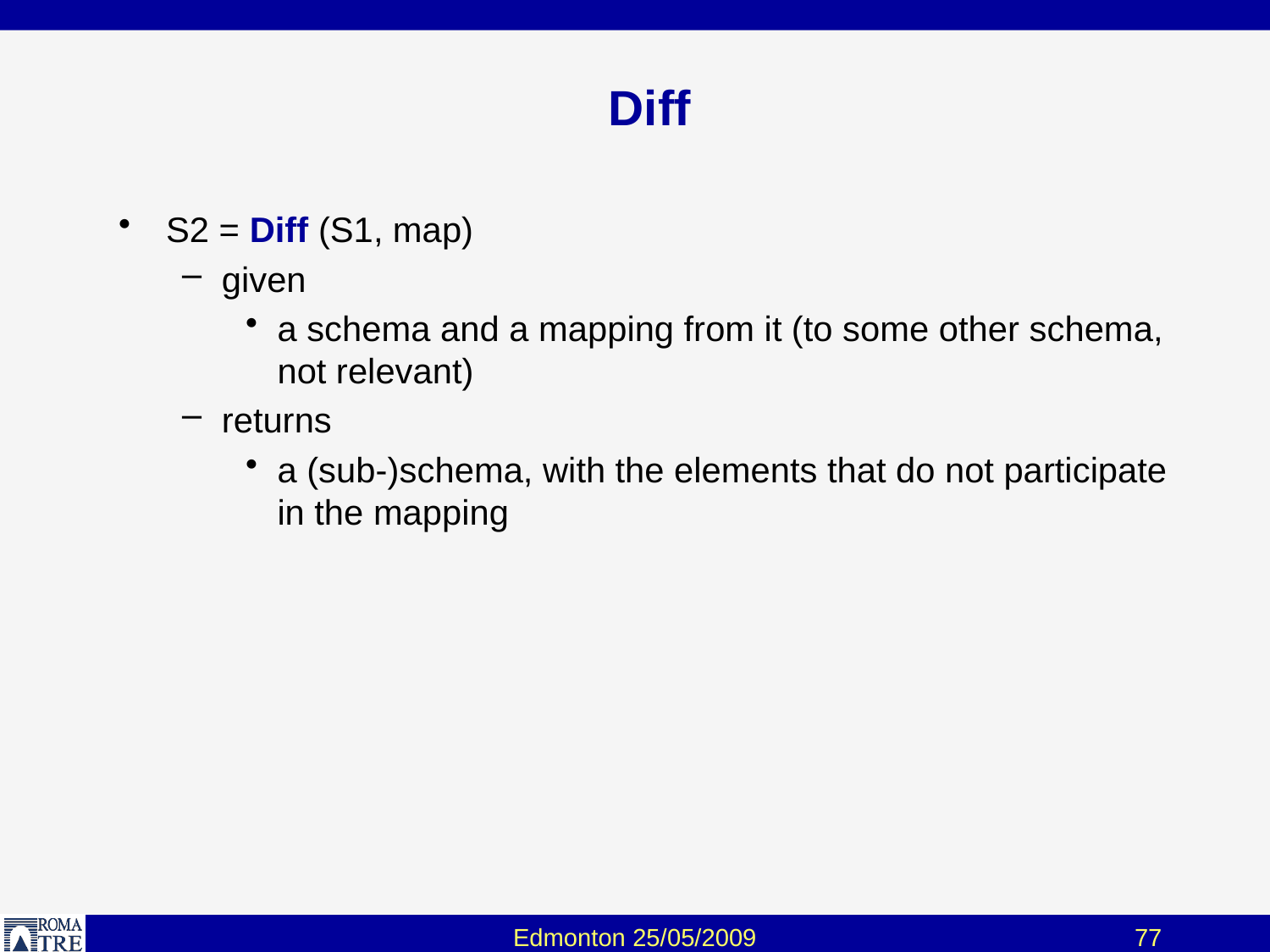

# Diff
S2 = Diff (S1, map)
given
a schema and a mapping from it (to some other schema, not relevant)
returns
a (sub-)schema, with the elements that do not participate in the mapping

Edmonton 25/05/2009
77